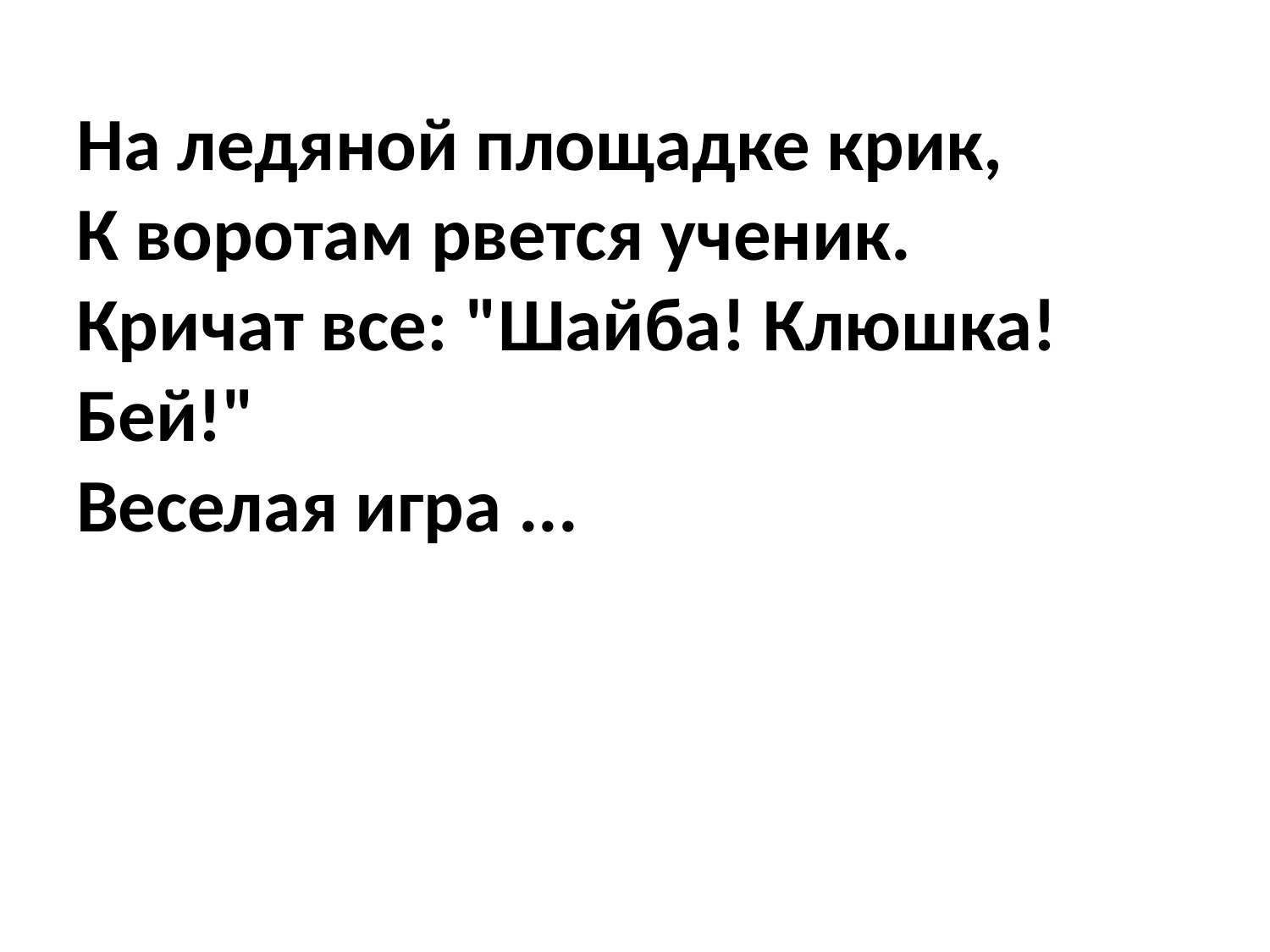

# На ледяной площадке крик, К воротам рвется ученик. Кричат все: "Шайба! Клюшка! Бей!" Веселая игра ...